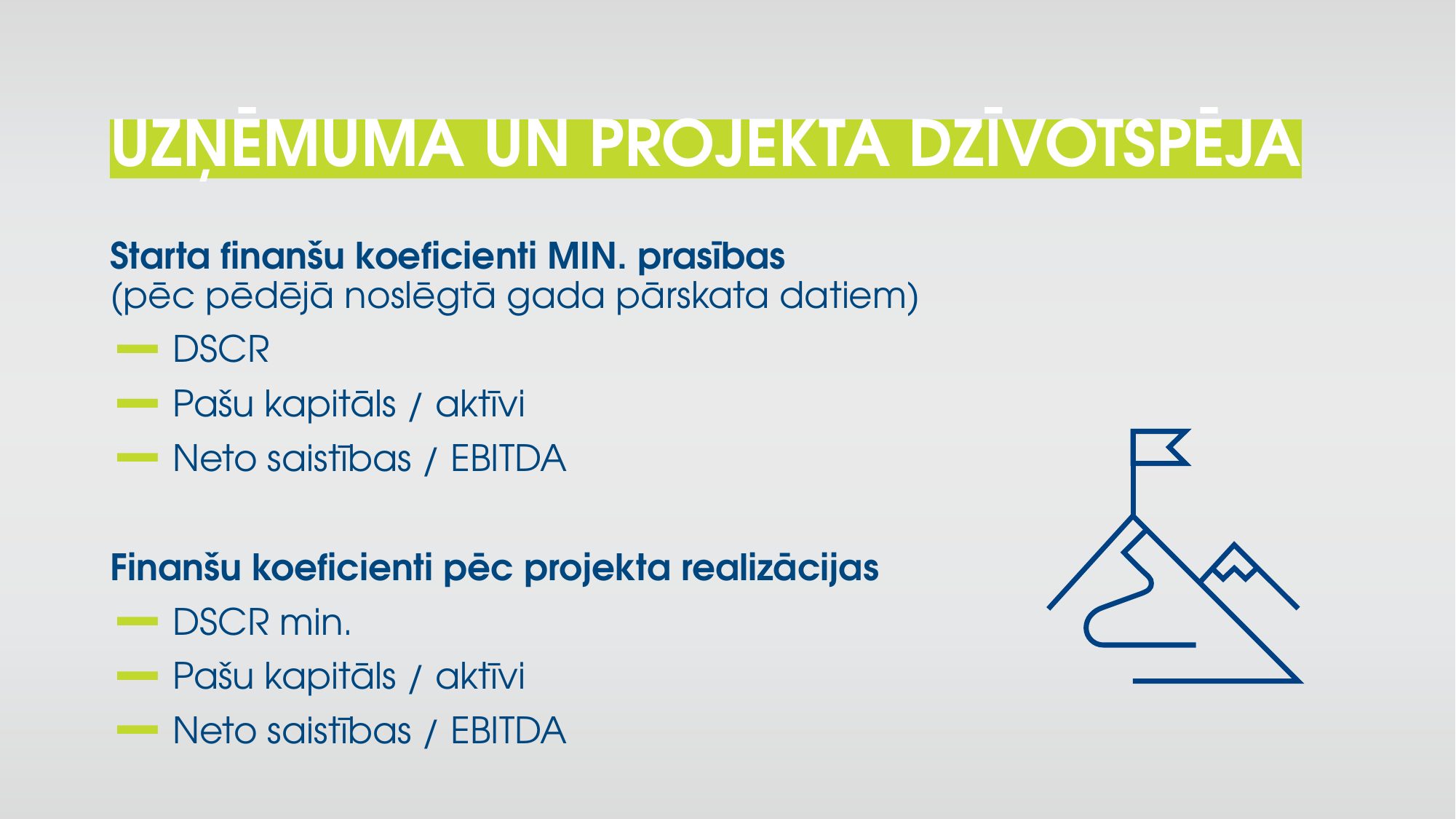

# UZŅĒMUMA UN PROJEKTA DZĪVOTSPĒJA
Starta finanšu koeficienti MIN. prasības
(pēc pēdējā noslēgtā gada pārskata datiem)
 DSCR
 Pašu kapitāls / aktīvi
 Neto saistības / EBITDA

Finanšu koeficienti pēc projekta realizācijas
 DSCR min.
 Pašu kapitāls / aktīvi
 Neto saistības / EBITDA